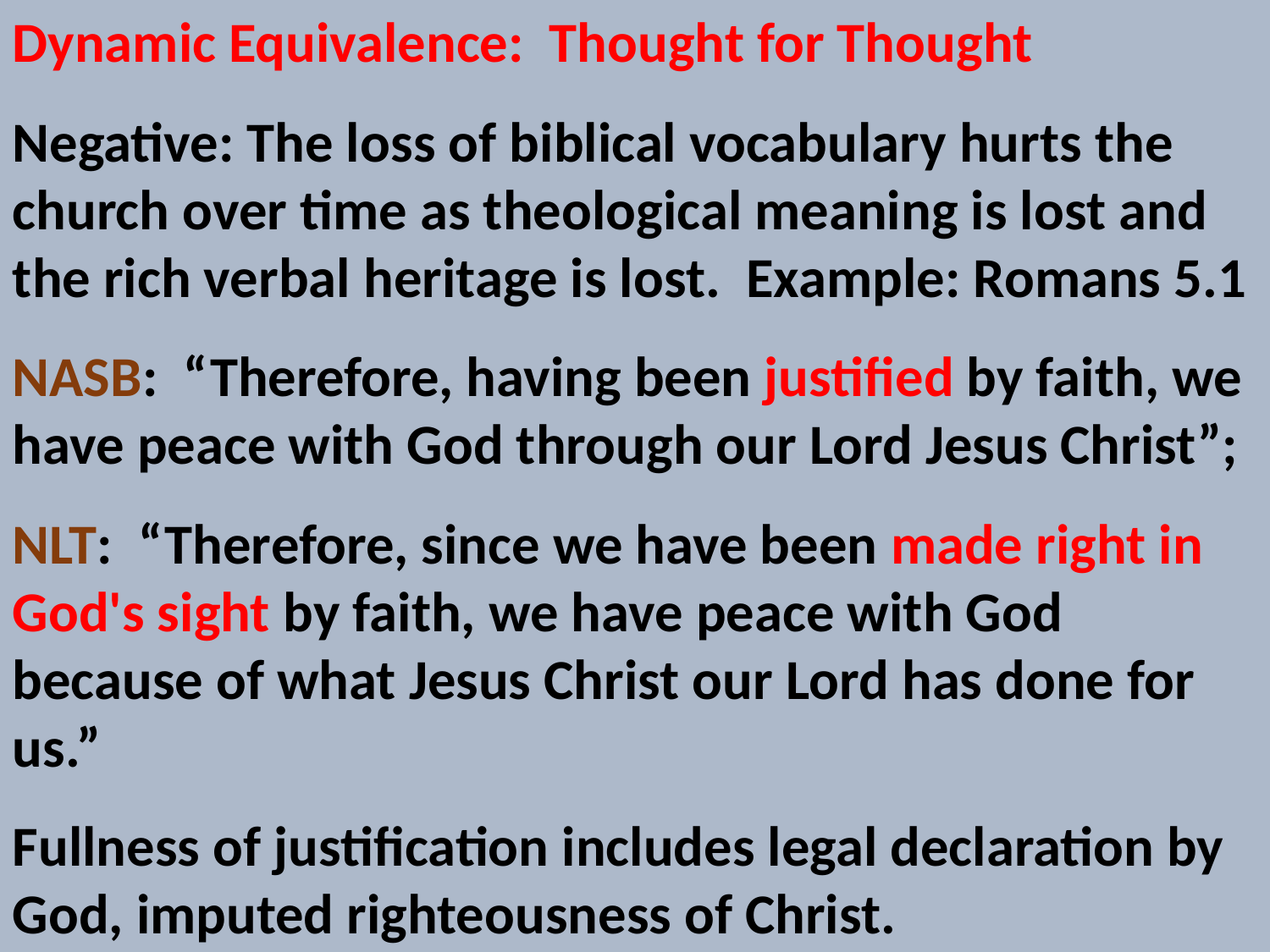

Dynamic Equivalence:  Thought for Thought
Negative: The loss of biblical vocabulary hurts the church over time as theological meaning is lost and the rich verbal heritage is lost.  Example: Romans 5.1
NASB:  “Therefore, having been justified by faith, we have peace with God through our Lord Jesus Christ”;
NLT:  “Therefore, since we have been made right in God's sight by faith, we have peace with God because of what Jesus Christ our Lord has done for us.”
Fullness of justification includes legal declaration by God, imputed righteousness of Christ.